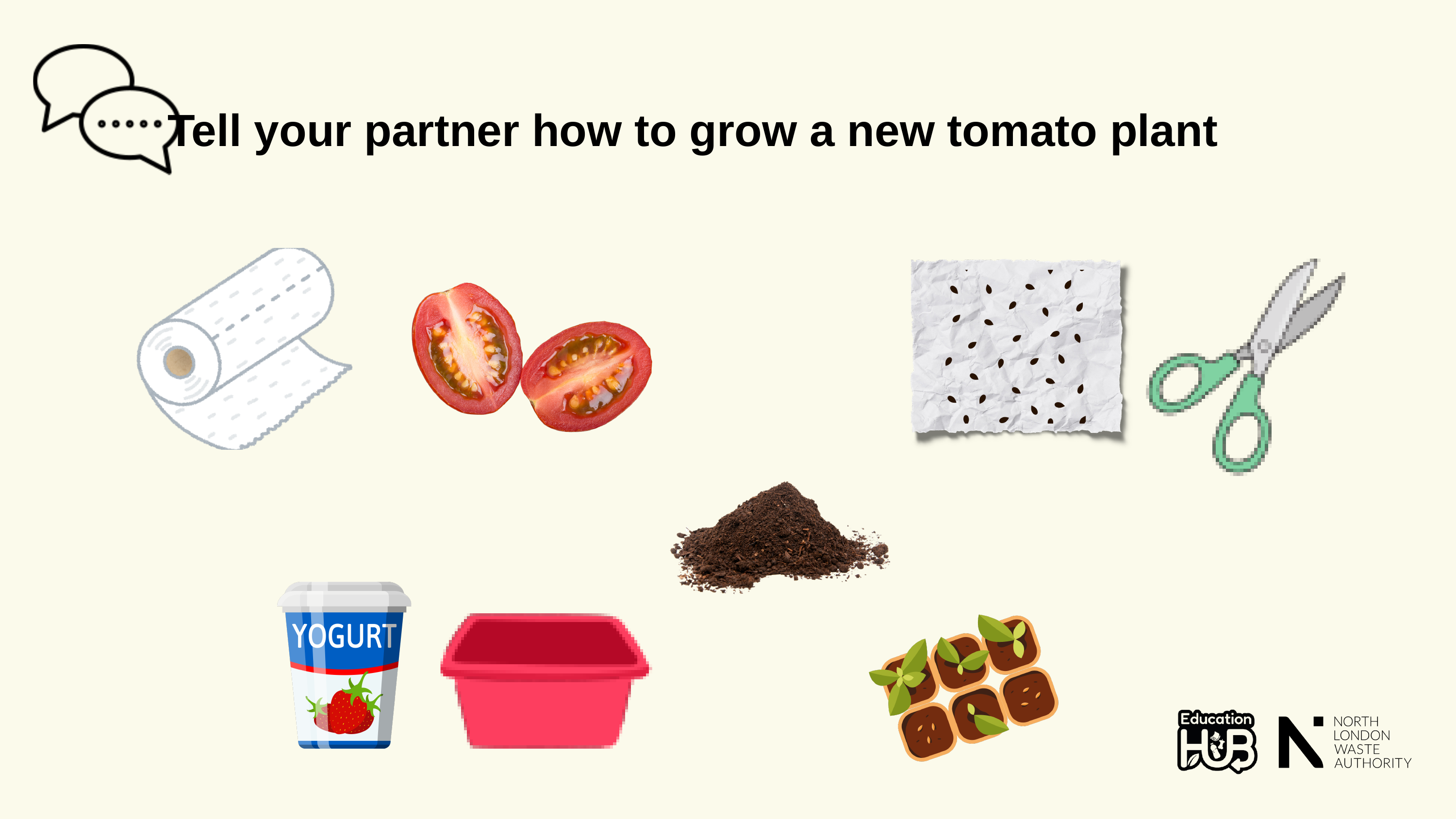

Tell your partner how to grow a new tomato plant